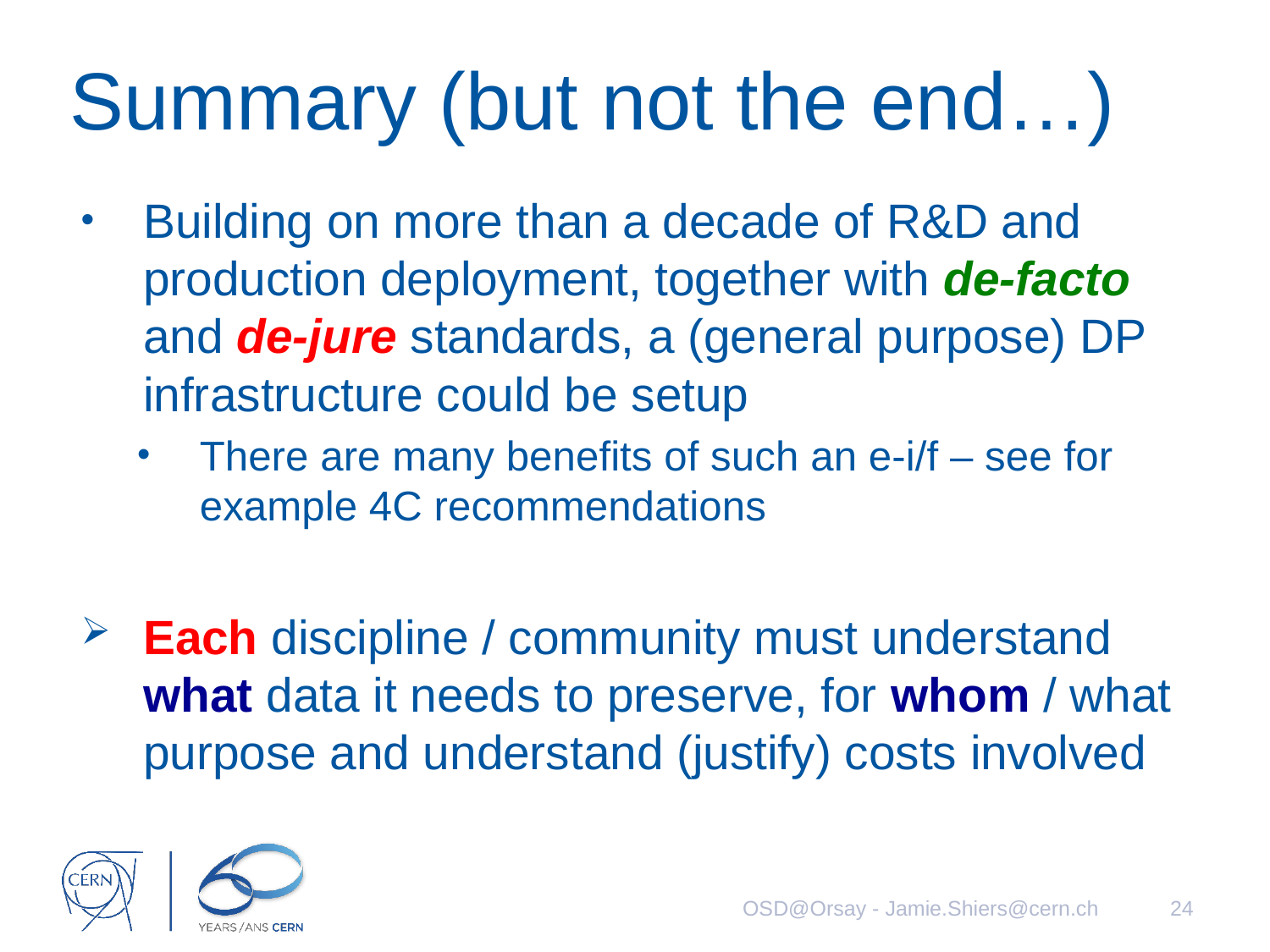

# Summary (but not the end…)
Building on more than a decade of R&D and production deployment, together with de-facto and de-jure standards, a (general purpose) DP infrastructure could be setup
There are many benefits of such an e-i/f – see for example 4C recommendations

Each discipline / community must understand what data it needs to preserve, for whom / what purpose and understand (justify) costs involved
OSD@Orsay - Jamie.Shiers@cern.ch
24